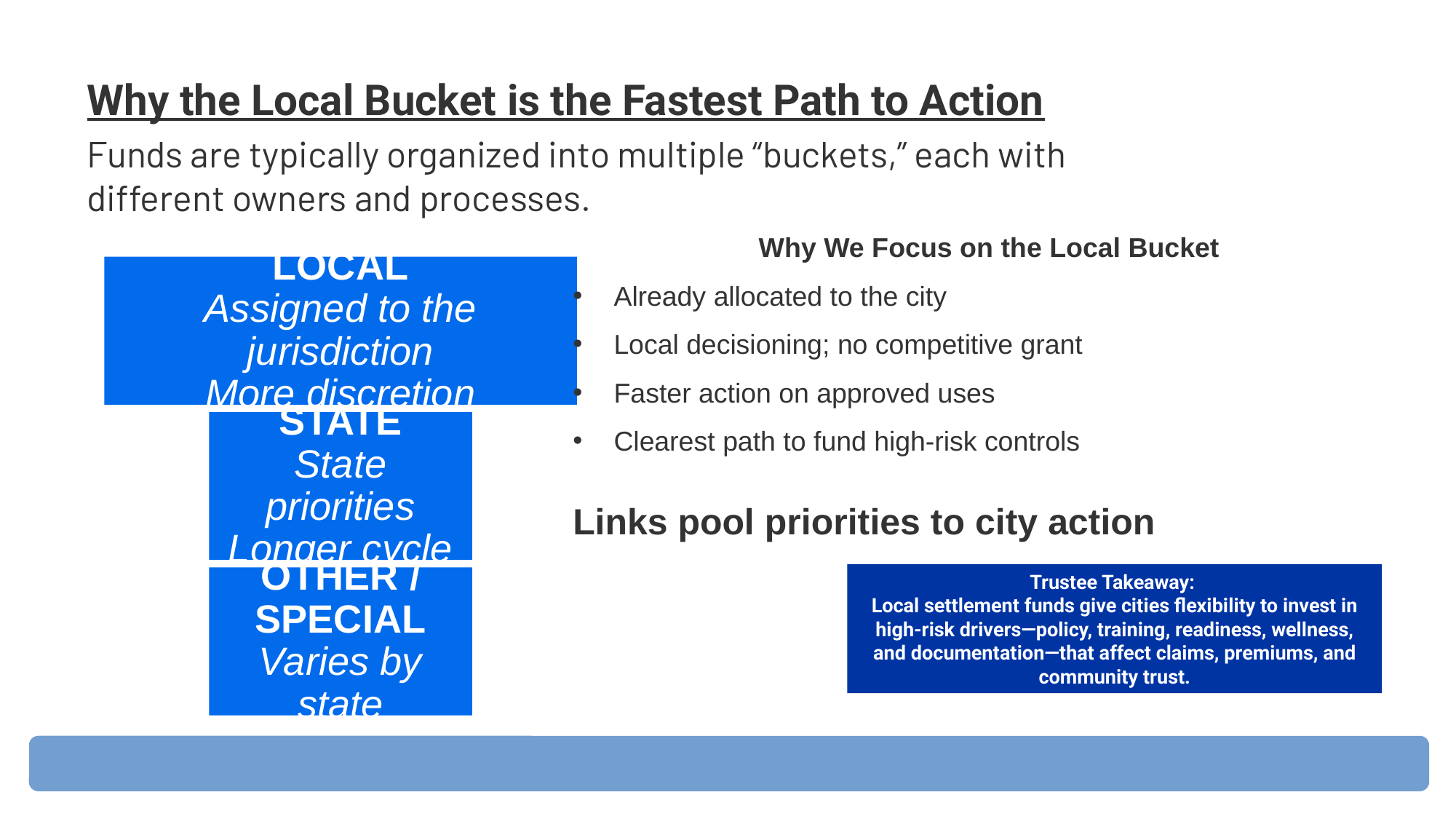

Why the Local Bucket is the Fastest Path to Action
Funds are typically organized into multiple “buckets,” each with different owners and processes.
Why We Focus on the Local Bucket
Already allocated to the city
Local decisioning; no competitive grant
Faster action on approved uses
Clearest path to fund high-risk controls

Links pool priorities to city action
LOCAL
Assigned to the jurisdiction
More discretion
STATE
State priorities
Longer cycle
OTHER / SPECIAL
Varies by state
Trustee Takeaway:
Local settlement funds give cities flexibility to invest in high-risk drivers—policy, training, readiness, wellness, and documentation—that affect claims, premiums, and community trust.